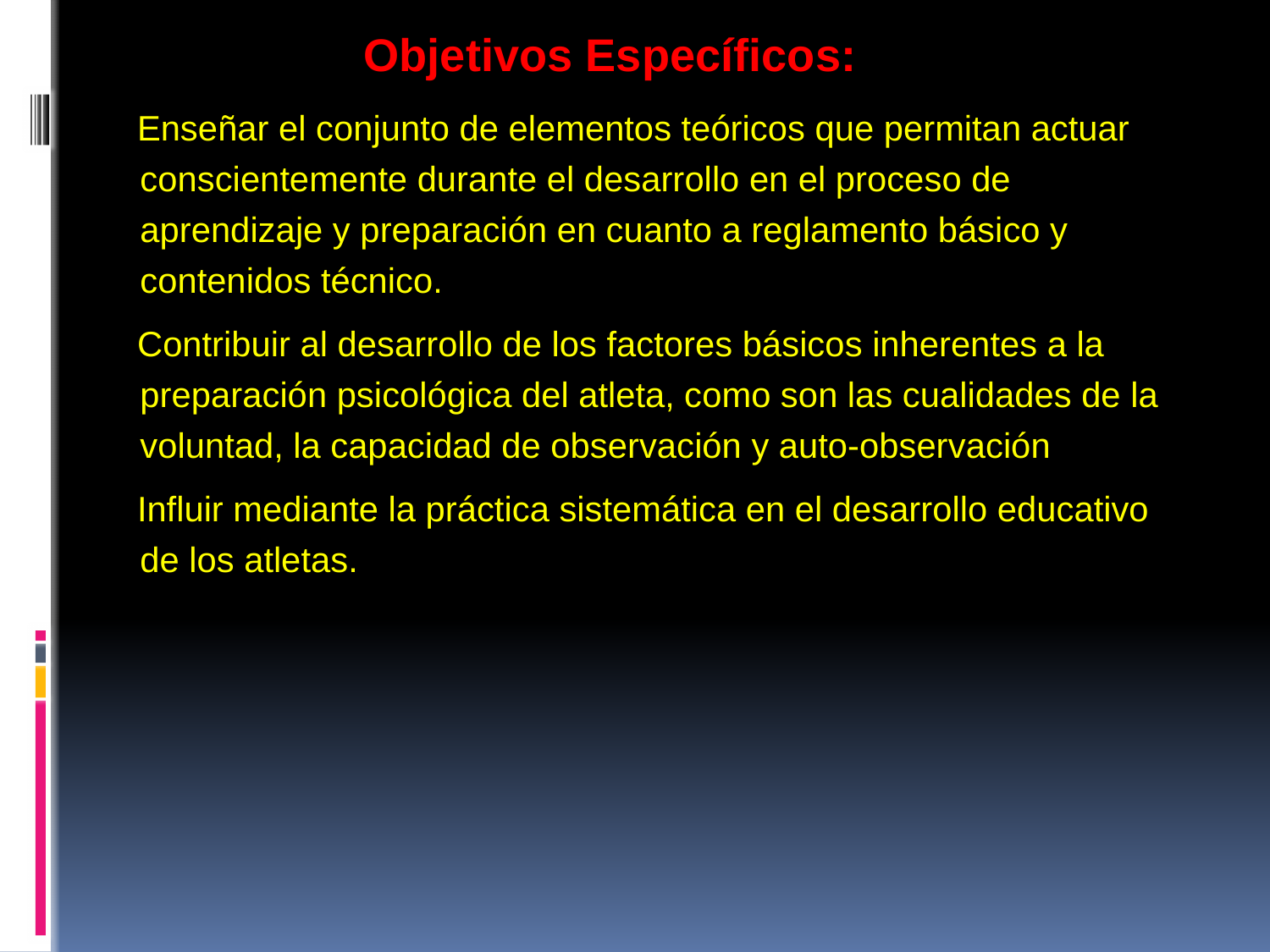

Objetivos Específicos:
Enseñar el conjunto de elementos teóricos que permitan actuar conscientemente durante el desarrollo en el proceso de aprendizaje y preparación en cuanto a reglamento básico y contenidos técnico.
Contribuir al desarrollo de los factores básicos inherentes a la preparación psicológica del atleta, como son las cualidades de la voluntad, la capacidad de observación y auto-observación
Influir mediante la práctica sistemática en el desarrollo educativo de los atletas.